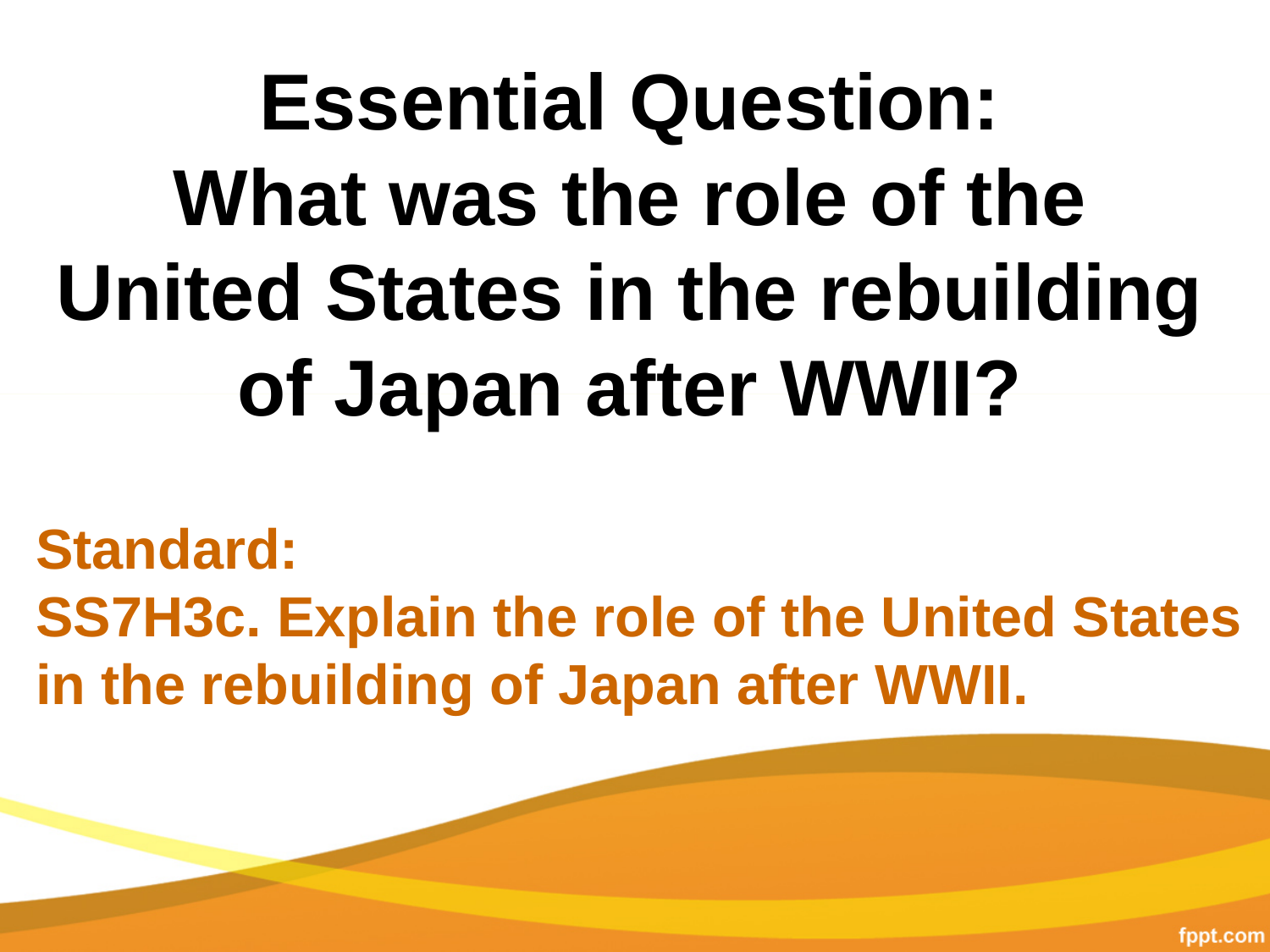

# Essential Question: What was the role of the United States in the rebuilding of Japan after WWII?
Standard:
SS7H3c. Explain the role of the United States in the rebuilding of Japan after WWII.